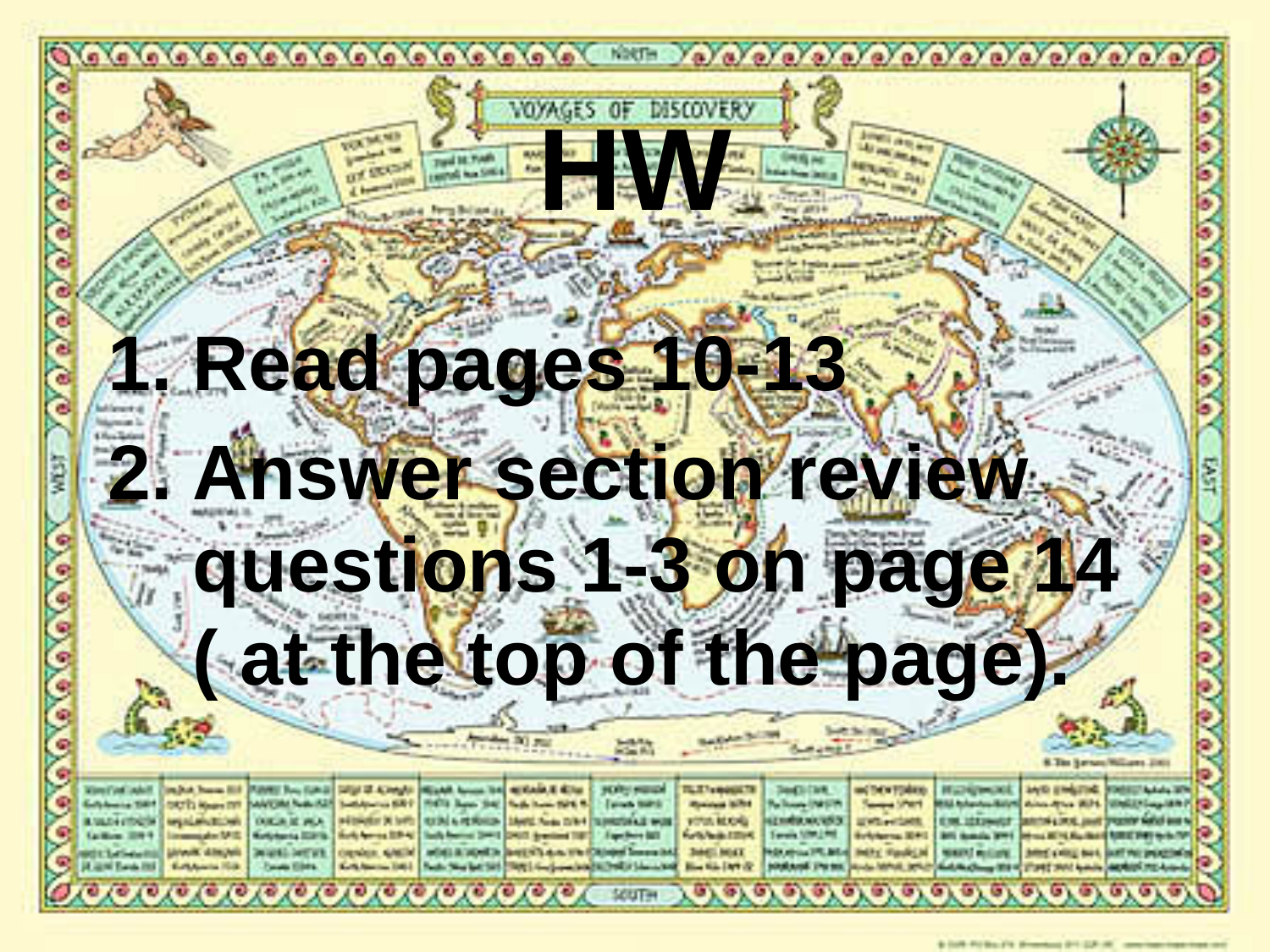

# HW
Read pages 10-13
Answer section review questions 1-3 on page 14 ( at the top of the page).